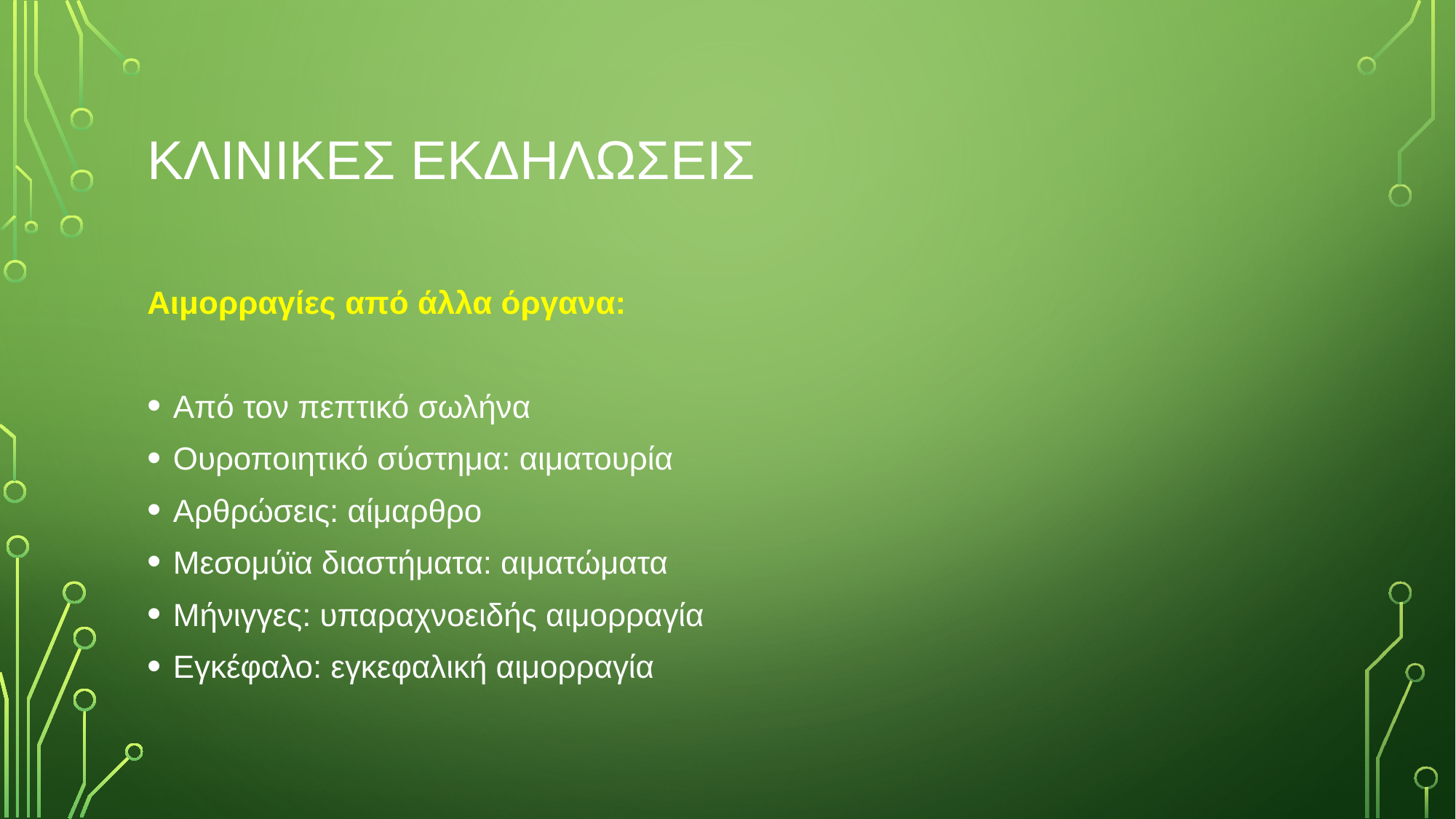

# Κλινικεσ εκδηλωσεισ
Αιμορραγίες από άλλα όργανα:

Από τον πεπτικό σωλήνα
Ουροποιητικό σύστημα: αιματουρία
Αρθρώσεις: αίμαρθρο
Μεσομύϊα διαστήματα: αιματώματα
Μήνιγγες: υπαραχνοειδής αιμορραγία
Εγκέφαλο: εγκεφαλική αιμορραγία